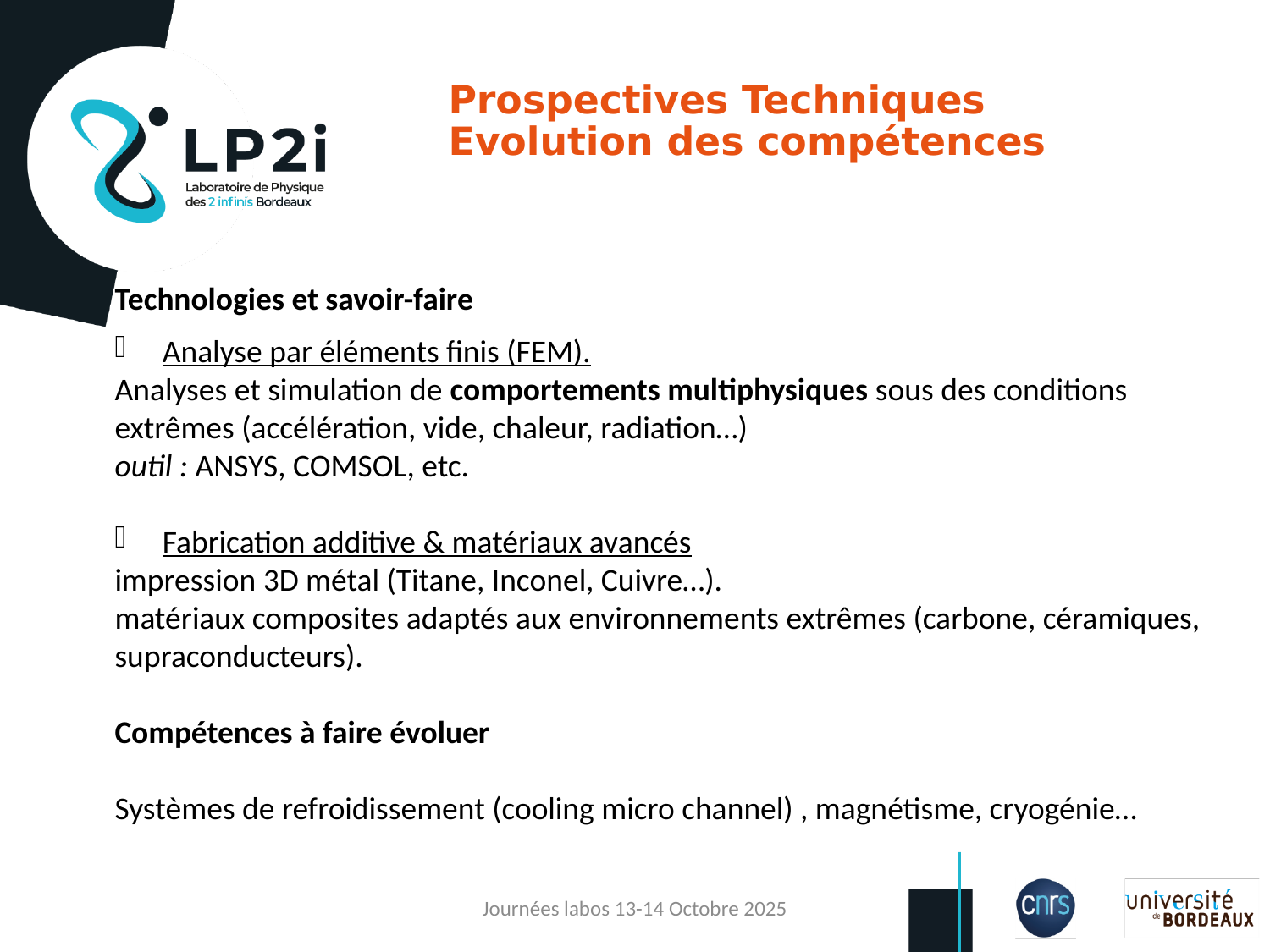

Prospectives Techniques
Evolution des compétences
Technologies et savoir-faire
Analyse par éléments finis (FEM).
Analyses et simulation de comportements multiphysiques sous des conditions extrêmes (accélération, vide, chaleur, radiation…)
outil : ANSYS, COMSOL, etc.

Fabrication additive & matériaux avancés
impression 3D métal (Titane, Inconel, Cuivre…).
matériaux composites adaptés aux environnements extrêmes (carbone, céramiques, supraconducteurs).

Compétences à faire évoluer

Systèmes de refroidissement (cooling micro channel) , magnétisme, cryogénie…

Journées labos 13-14 Octobre 2025